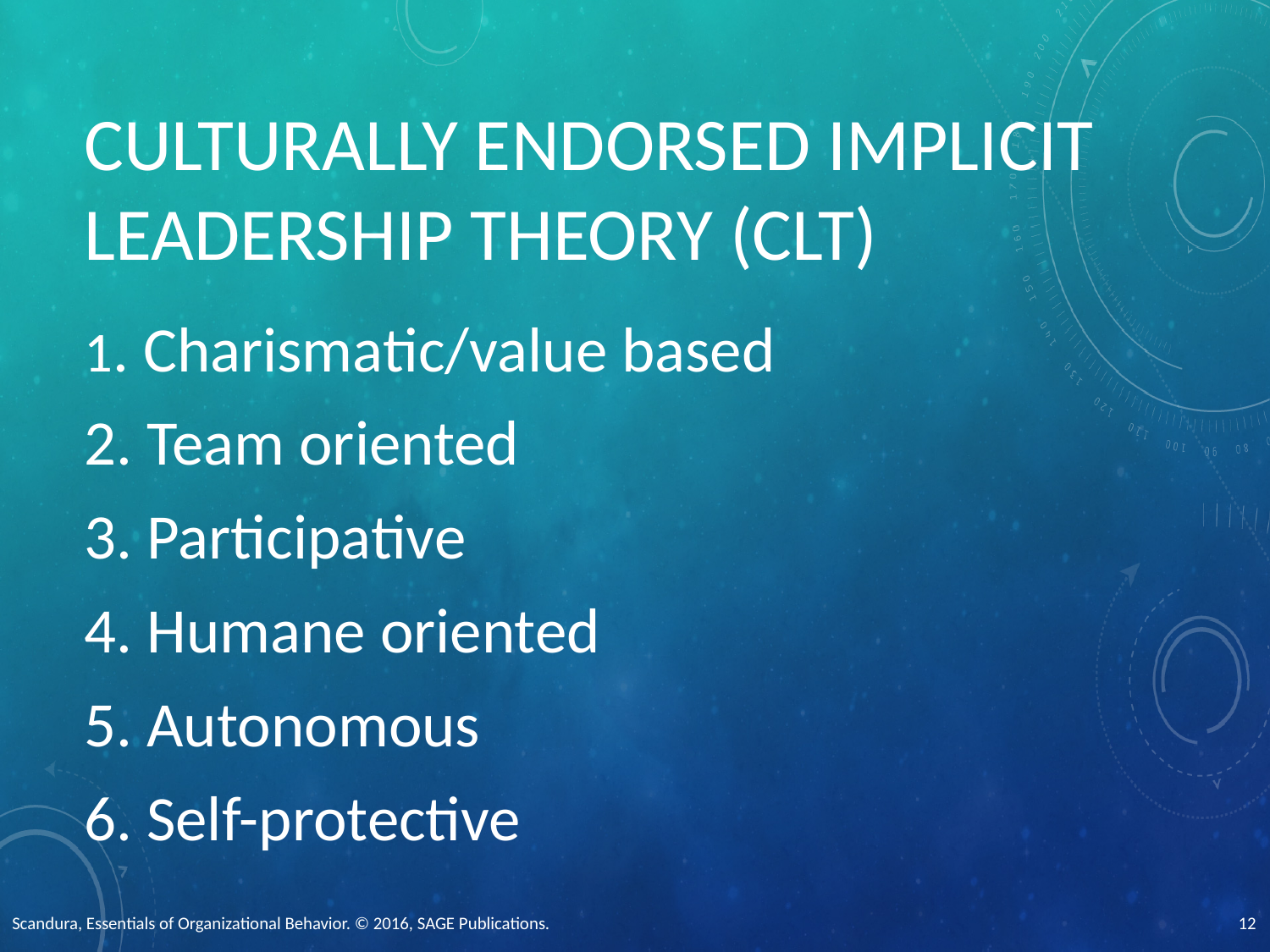

# Culturally Endorsed Implicit Leadership Theory (CLT)
1. Charismatic/value based
2. Team oriented
3. Participative
4. Humane oriented
5. Autonomous
6. Self-protective
Scandura, Essentials of Organizational Behavior. © 2016, SAGE Publications.
12